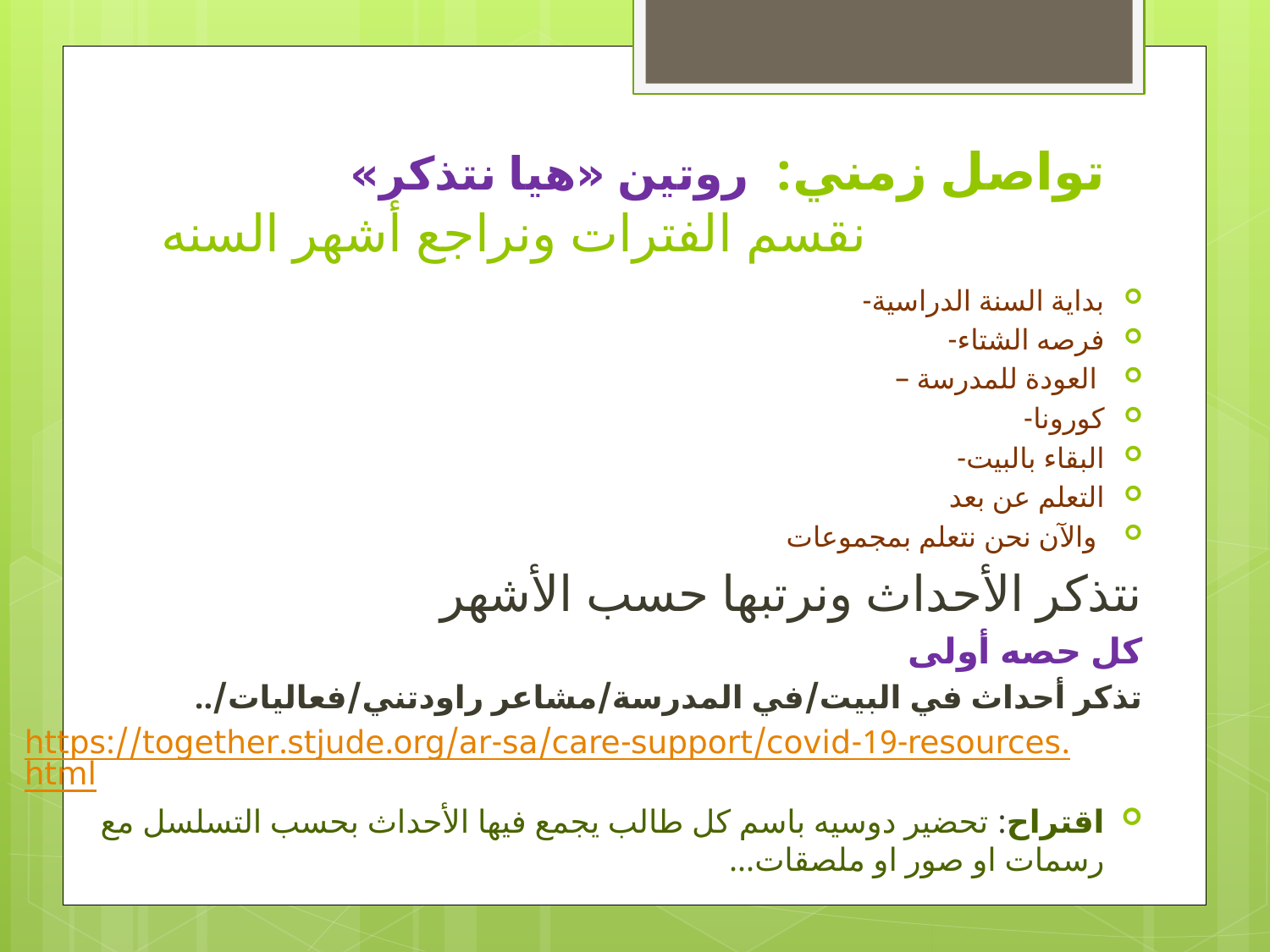

# تواصل زمني:  روتين «هيا نتذكر»                                     نقسم الفترات ونراجع أشهر السنه
بداية السنة الدراسية-
فرصه الشتاء-
 العودة للمدرسة –
كورونا-
البقاء بالبيت-
التعلم عن بعد
 والآن نحن نتعلم بمجموعات
نتذكر الأحداث ونرتبها حسب الأشهر
كل حصه أولى
تذكر أحداث في البيت/في المدرسة/مشاعر راودتني/فعاليات/..
https://together.stjude.org/ar-sa/care-support/covid-19-resources.html
اقتراح: تحضير دوسيه باسم كل طالب يجمع فيها الأحداث بحسب التسلسل مع رسمات او صور او ملصقات...